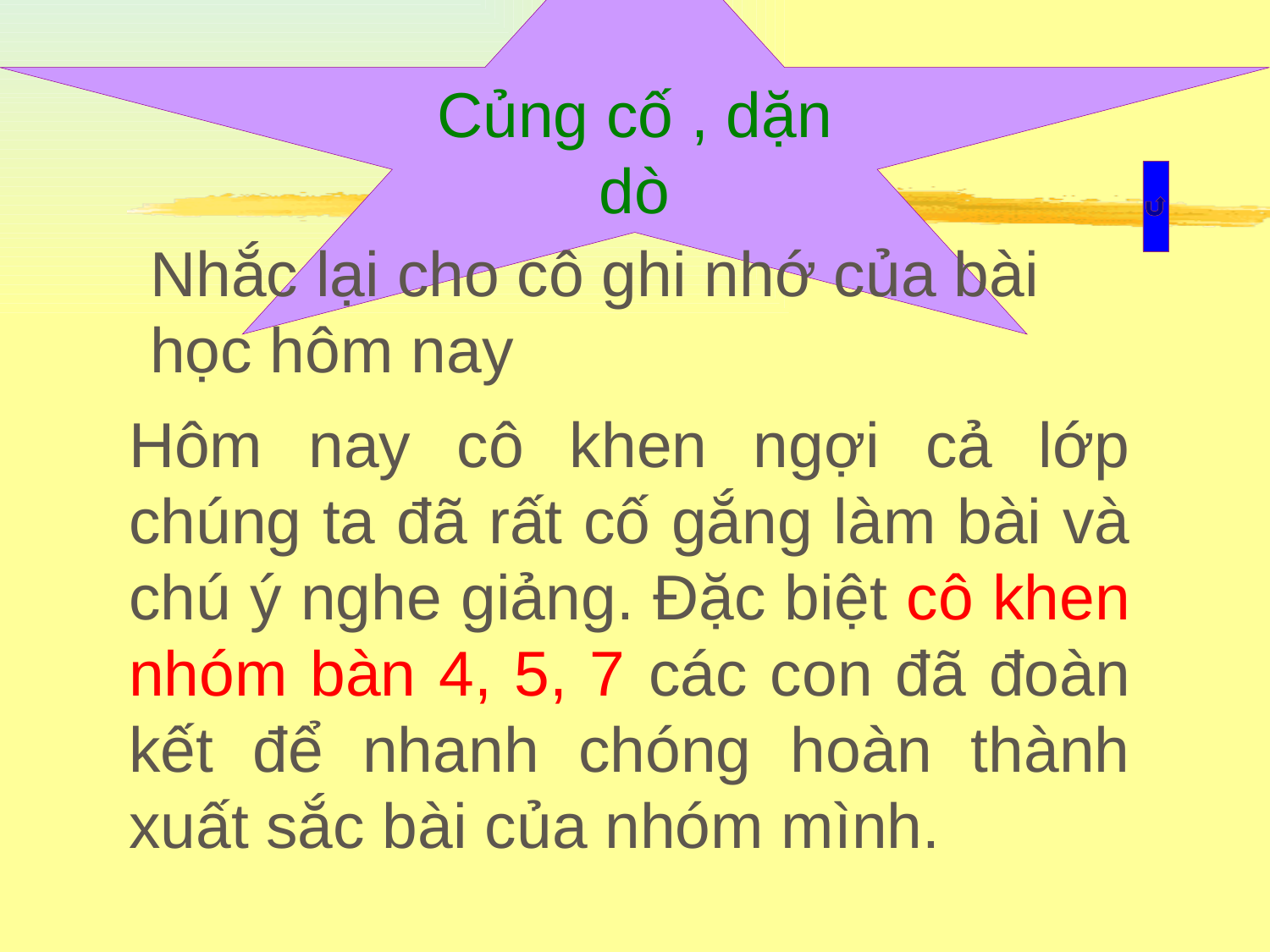

Củng cố , dặn dò

Nhắc lại cho cô ghi nhớ của bài học hôm nay
Hôm nay cô khen ngợi cả lớp chúng ta đã rất cố gắng làm bài và chú ý nghe giảng. Đặc biệt cô khen nhóm bàn 4, 5, 7 các con đã đoàn kết để nhanh chóng hoàn thành xuất sắc bài của nhóm mình.